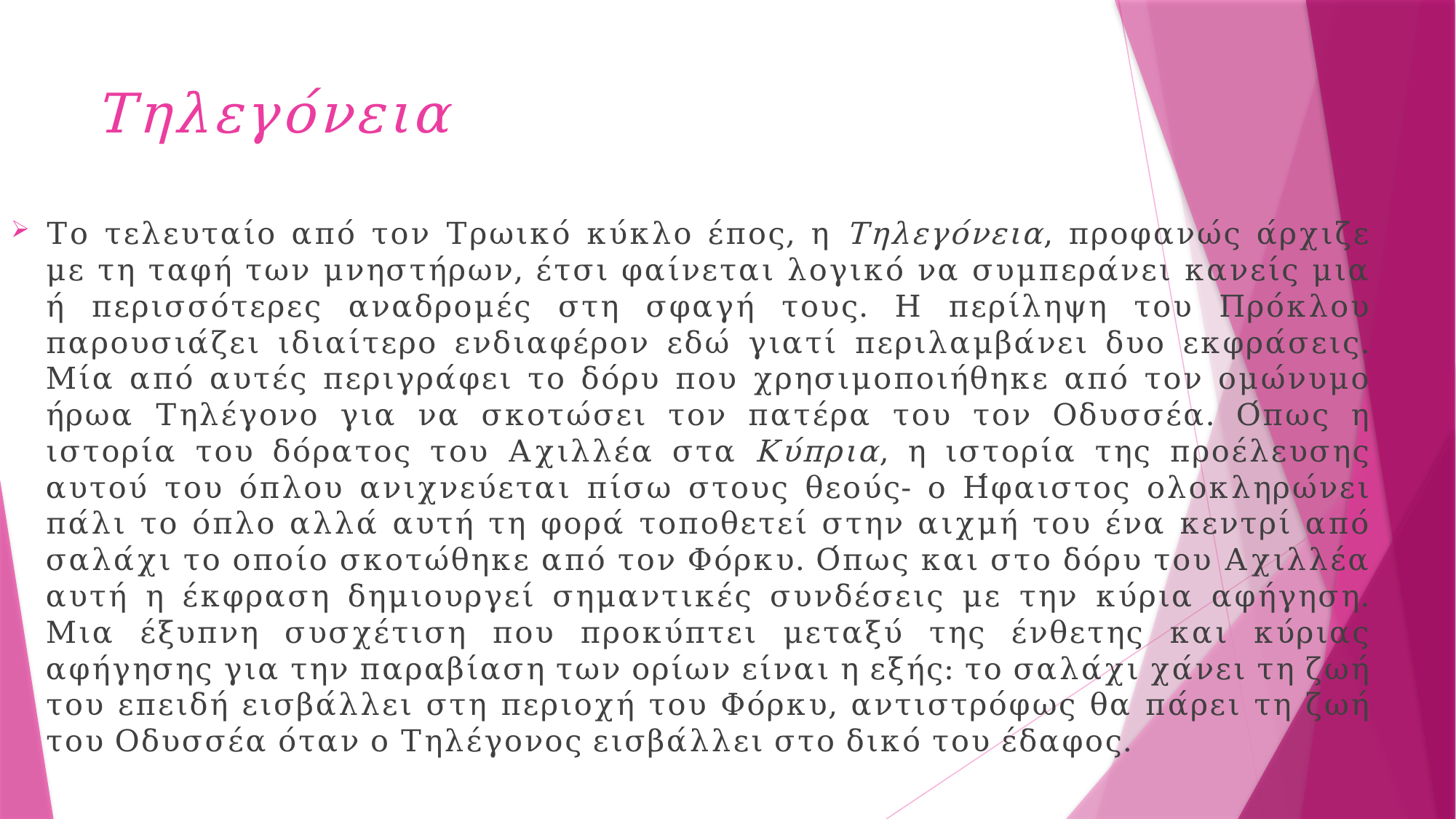

# Τηλεγόνεια
Το τελευταίο από τον Τρωικό κύκλο έπος, η Τηλεγόνεια, προφανώς άρχιζε με τη ταφή των μνηστήρων, έτσι φαίνεται λογικό να συμπεράνει κανείς μια ή περισσότερες αναδρομές στη σφαγή τους. Η περίληψη του Πρόκλου παρουσιάζει ιδιαίτερο ενδιαφέρον εδώ γιατί περιλαμβάνει δυο εκφράσεις. Μία από αυτές περιγράφει το δόρυ που χρησιμοποιήθηκε από τον ομώνυμο ήρωα Τηλέγονο για να σκοτώσει τον πατέρα του τον Οδυσσέα. Όπως η ιστορία του δόρατος του Αχιλλέα στα Κύπρια, η ιστορία της προέλευσης αυτού του όπλου ανιχνεύεται πίσω στους θεούς- ο Ήφαιστος ολοκληρώνει πάλι το όπλο αλλά αυτή τη φορά τοποθετεί στην αιχμή του ένα κεντρί από σαλάχι το οποίο σκοτώθηκε από τον Φόρκυ. Όπως και στο δόρυ του Αχιλλέα αυτή η έκφραση δημιουργεί σημαντικές συνδέσεις με την κύρια αφήγηση. Μια έξυπνη συσχέτιση που προκύπτει μεταξύ της ένθετης και κύριας αφήγησης για την παραβίαση των ορίων είναι η εξής: το σαλάχι χάνει τη ζωή του επειδή εισβάλλει στη περιοχή του Φόρκυ, αντιστρόφως θα πάρει τη ζωή του Οδυσσέα όταν ο Τηλέγονος εισβάλλει στο δικό του έδαφος.